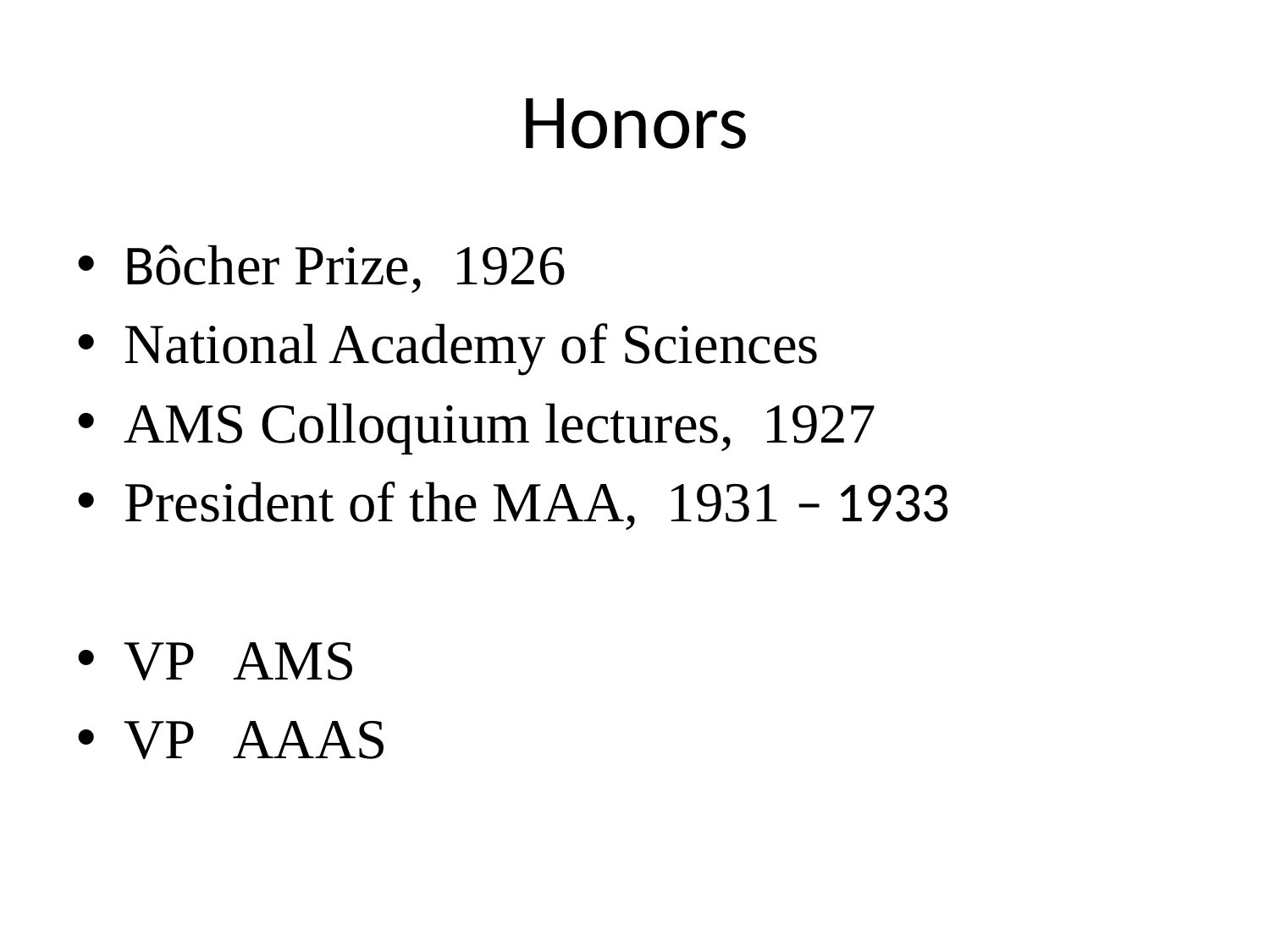

# Honors
Bôcher Prize,  1926
National Academy of Sciences
AMS Colloquium lectures,  1927
President of the MAA,  1931 – 1933

VP   AMS
VP   AAAS